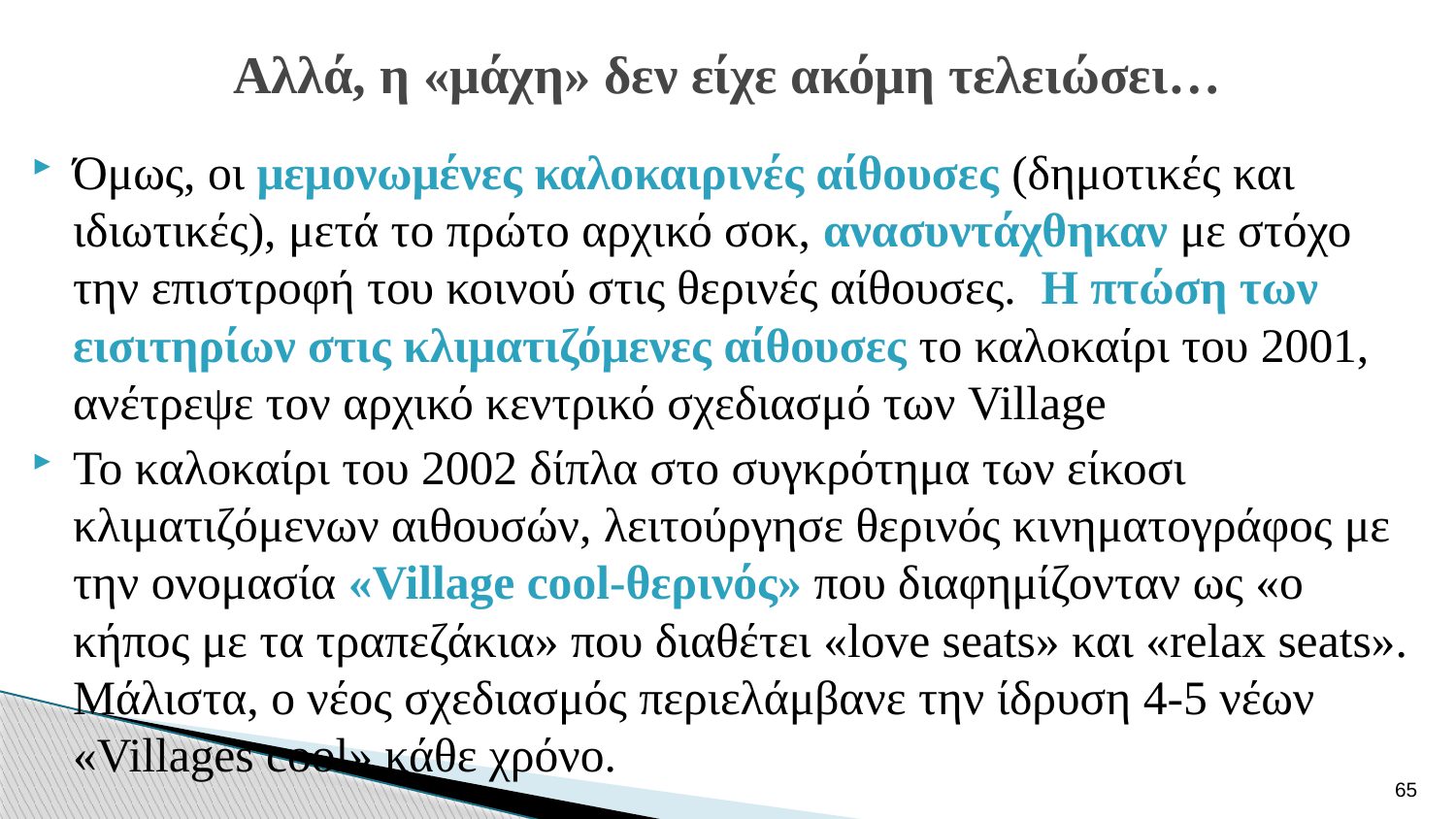

# Αλλά, η «μάχη» δεν είχε ακόμη τελειώσει…
Όμως, οι μεμονωμένες καλοκαιρινές αίθουσες (δημοτικές και ιδιωτικές), μετά το πρώτο αρχικό σοκ, ανασυντάχθηκαν με στόχο την επιστροφή του κοινού στις θερινές αίθουσες.  Η πτώση των εισιτηρίων στις κλιματιζόμενες αίθουσες το καλοκαίρι του 2001, ανέτρεψε τον αρχικό κεντρικό σχεδιασμό των Village
Το καλοκαίρι του 2002 δίπλα στο συγκρότημα των είκοσι κλιματιζόμενων αιθουσών, λειτούργησε θερινός κινηματογράφος με την ονομασία «Village cool-θερινός» που διαφημίζονταν ως «ο κήπος με τα τραπεζάκια» που διαθέτει «love seats» και «relax seats». Μάλιστα, ο νέος σχεδιασμός περιελάμβανε την ίδρυση 4-5 νέων «Villages cool» κάθε χρόνο.
65